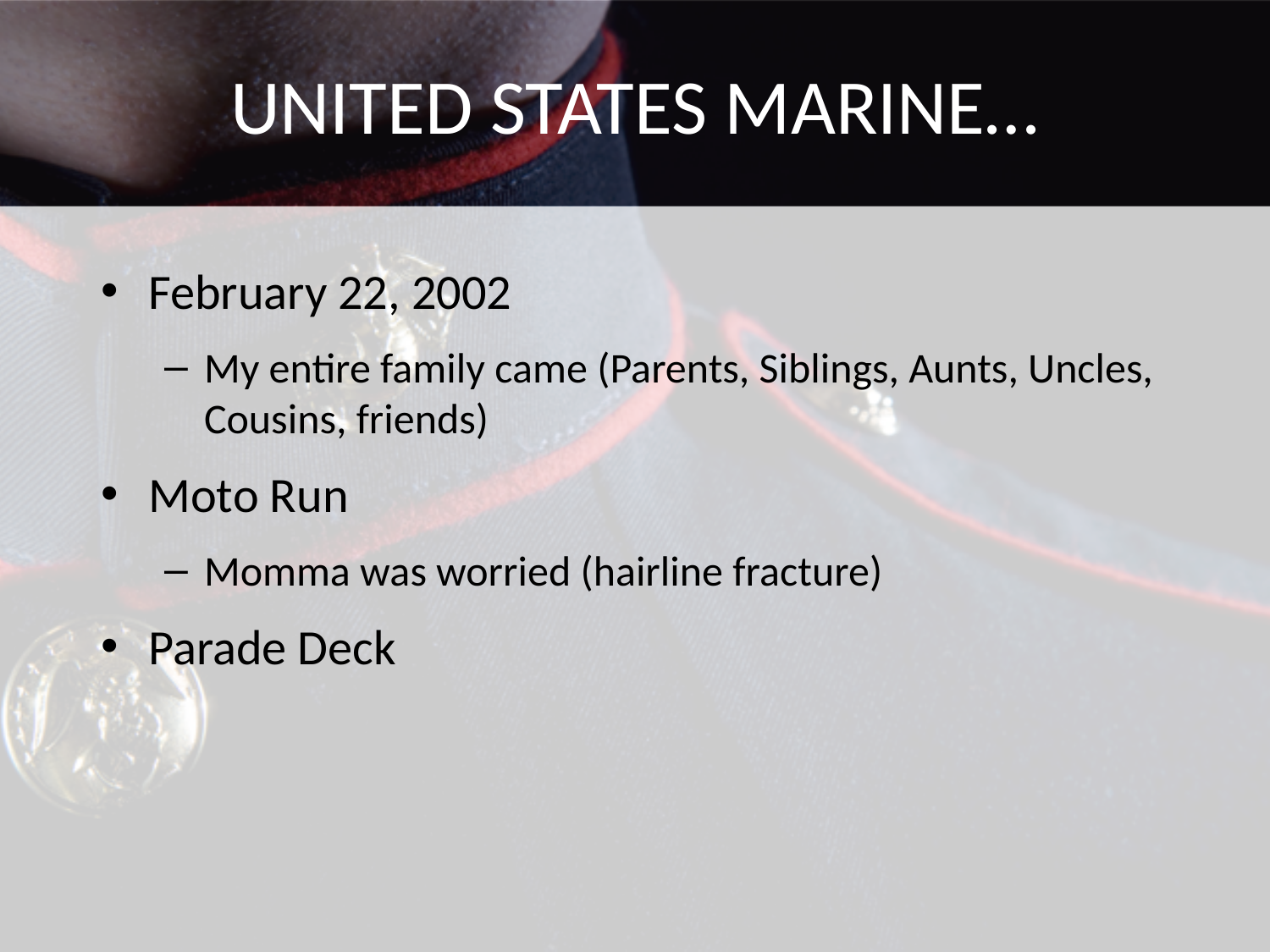

# UNITED STATES MARINE…
February 22, 2002
My entire family came (Parents, Siblings, Aunts, Uncles, Cousins, friends)
Moto Run
Momma was worried (hairline fracture)
Parade Deck